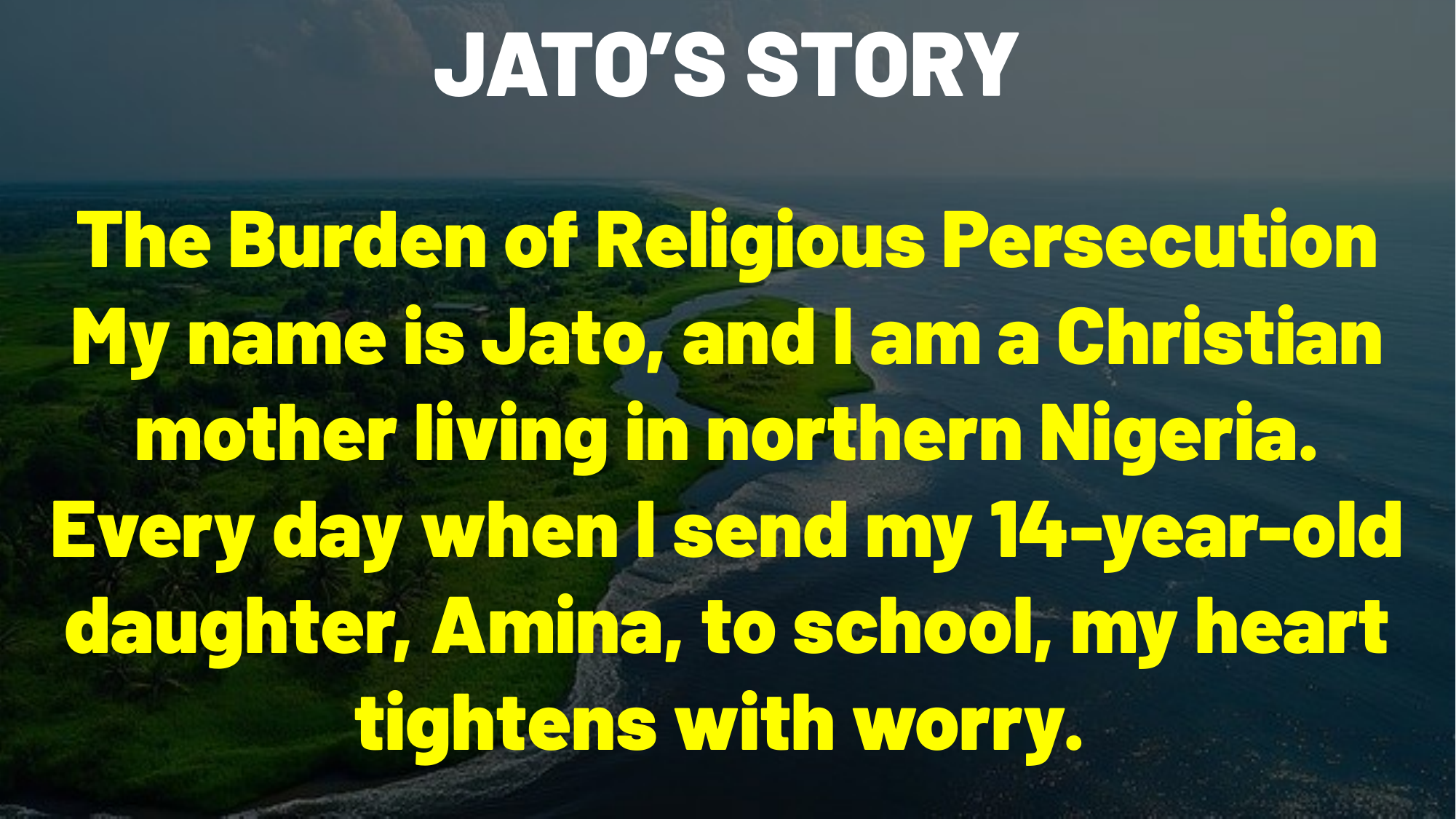

JATO’S STORY

The Burden of Religious Persecution
My name is Jato, and I am a Christian mother living in northern Nigeria. Every day when I send my 14-year-old daughter, Amina, to school, my heart tightens with worry.